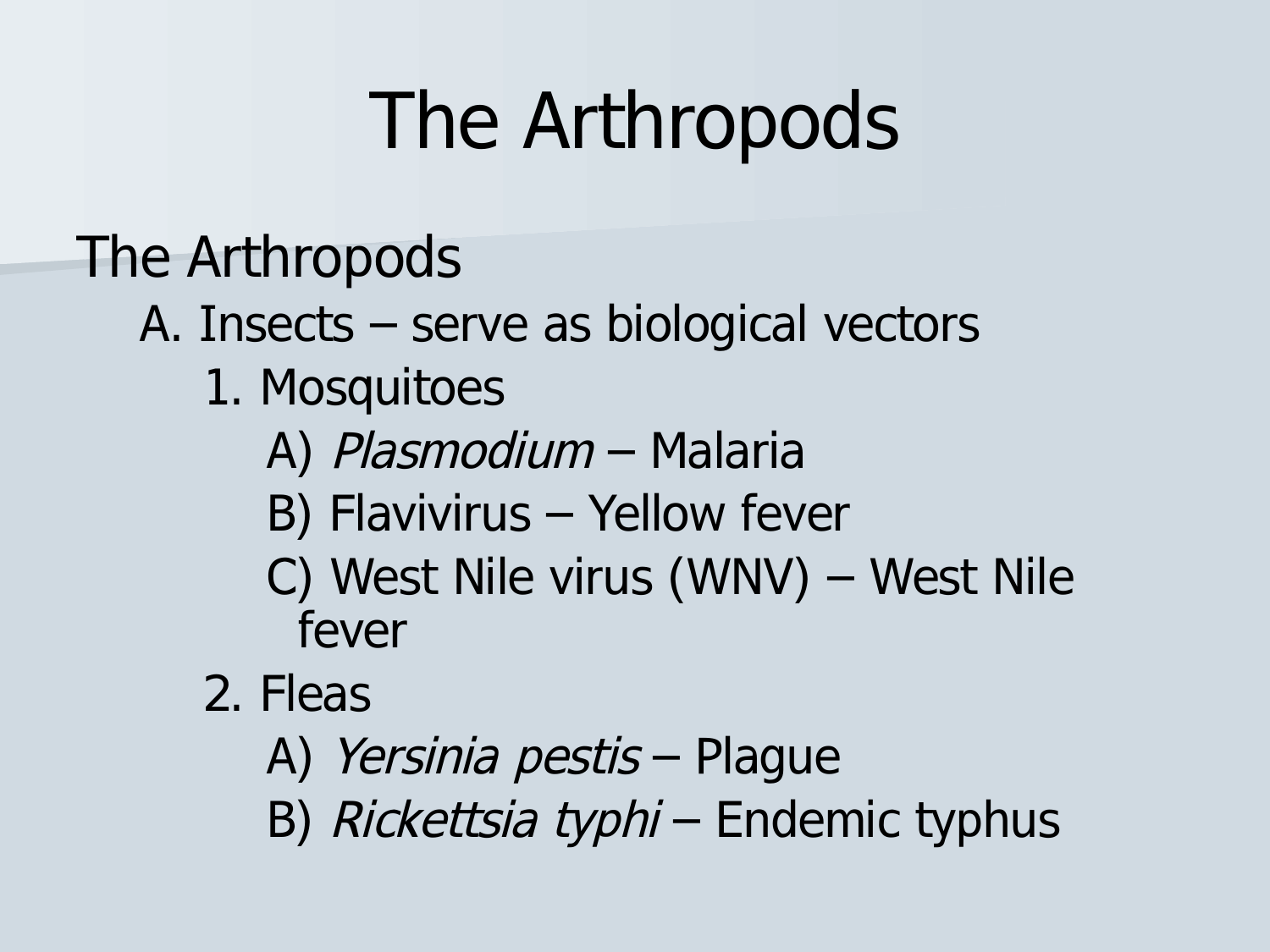

# The Arthropods
The Arthropods
A. Insects – serve as biological vectors
1. Mosquitoes
A) Plasmodium – Malaria
B) Flavivirus – Yellow fever
C) West Nile virus (WNV) – West Nile fever
2. Fleas
A) Yersinia pestis – Plague
B) Rickettsia typhi – Endemic typhus